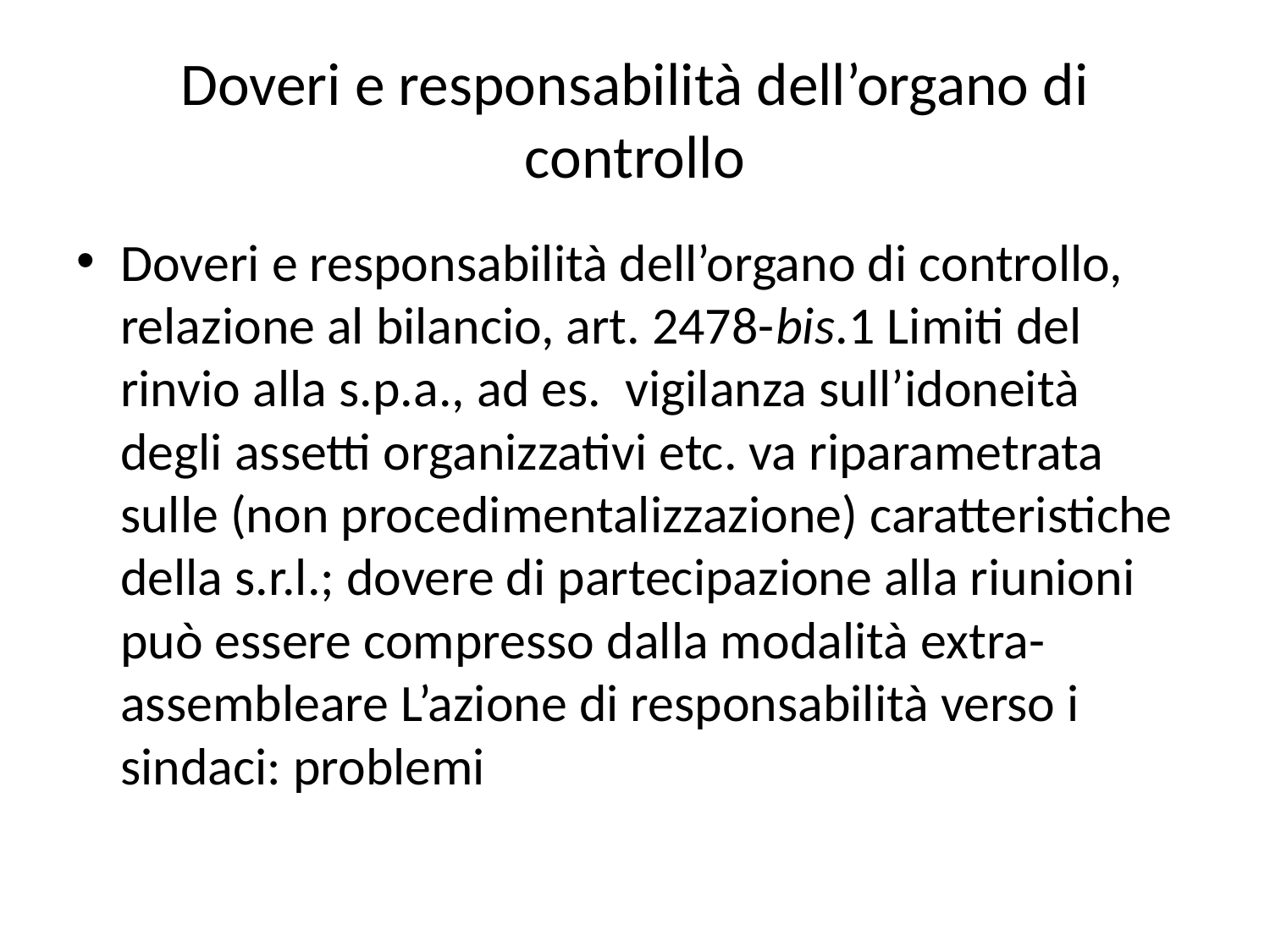

# Doveri e responsabilità dell’organo di controllo
Doveri e responsabilità dell’organo di controllo, relazione al bilancio, art. 2478-bis.1 Limiti del rinvio alla s.p.a., ad es.  vigilanza sull’idoneità degli assetti organizzativi etc. va riparametrata sulle (non procedimentalizzazione) caratteristiche della s.r.l.; dovere di partecipazione alla riunioni può essere compresso dalla modalità extra-assembleare L’azione di responsabilità verso i sindaci: problemi